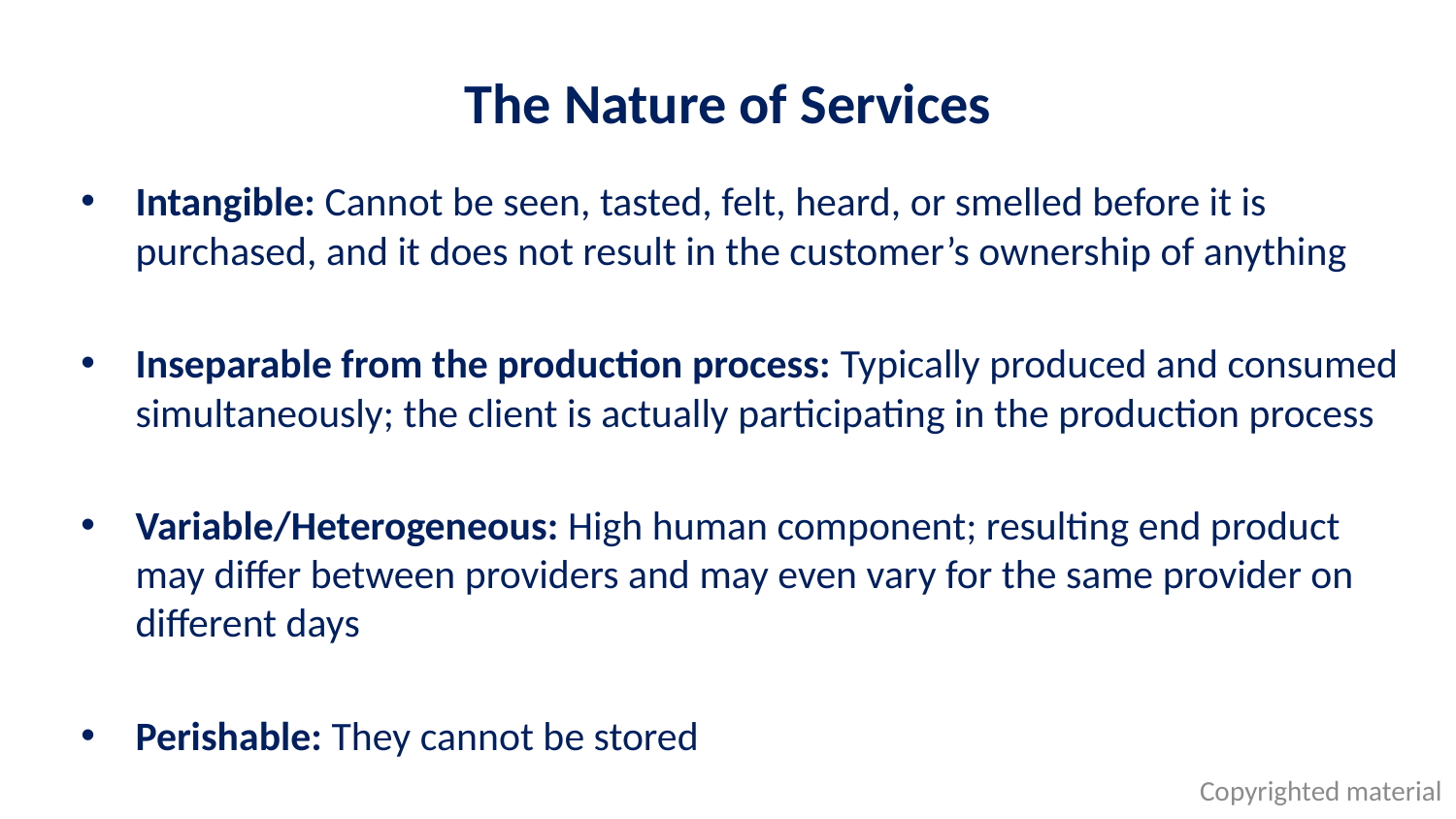

# The Nature of Services
Intangible: Cannot be seen, tasted, felt, heard, or smelled before it is purchased, and it does not result in the customer’s ownership of anything

Inseparable from the production process: Typically produced and consumed simultaneously; the client is actually participating in the production process

Variable/Heterogeneous: High human component; resulting end product may differ between providers and may even vary for the same provider on different days

Perishable: They cannot be stored